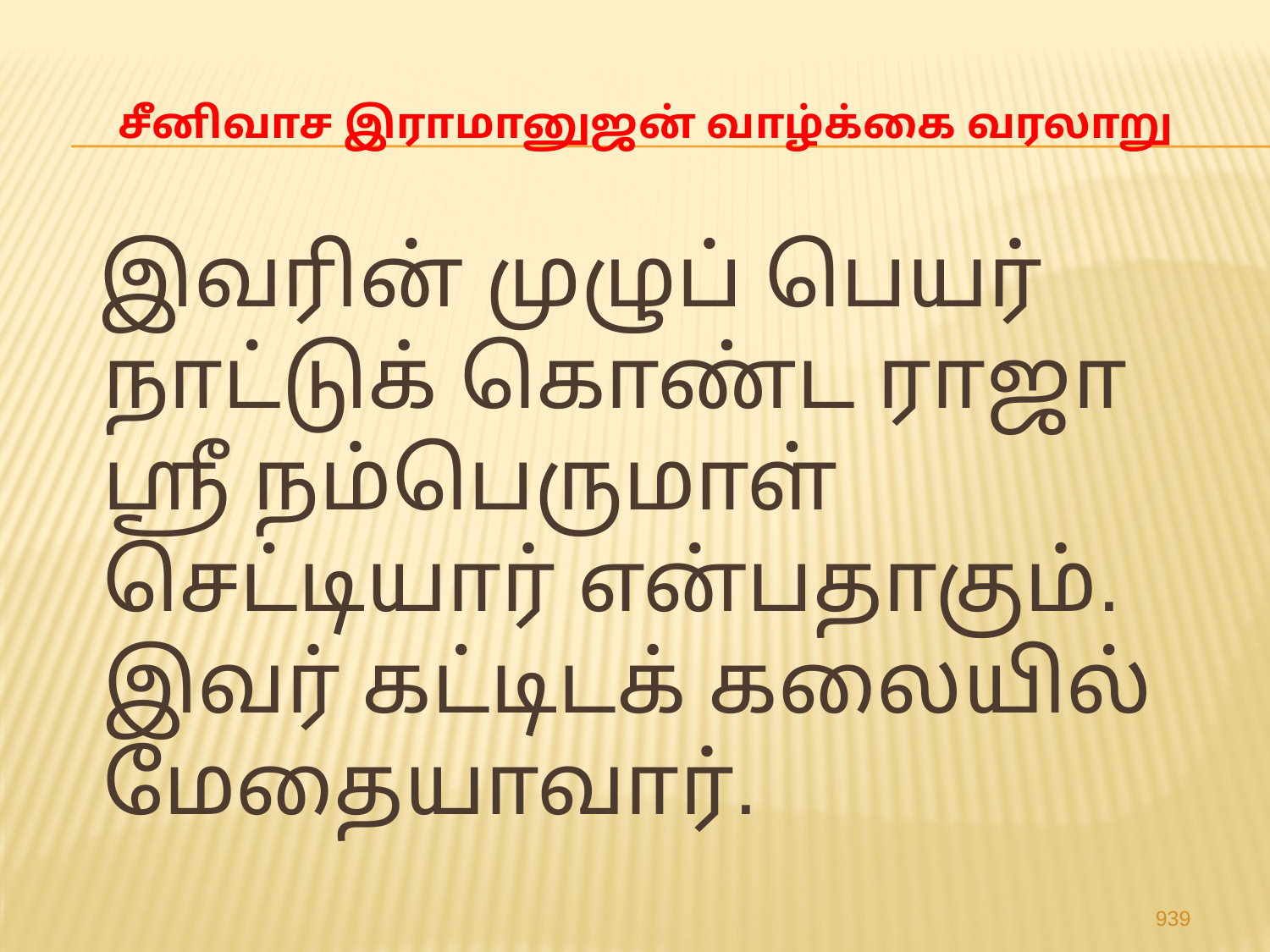

# சீனிவாச இராமானுஜன் வாழ்க்கை வரலாறு
  இவரின் முழுப் பெயர் நாட்டுக் கொண்ட ராஜா ஸ்ரீ நம்பெருமாள் செட்டியார் என்பதாகும். இவர் கட்டிடக் கலையில் மேதையாவார்.

939